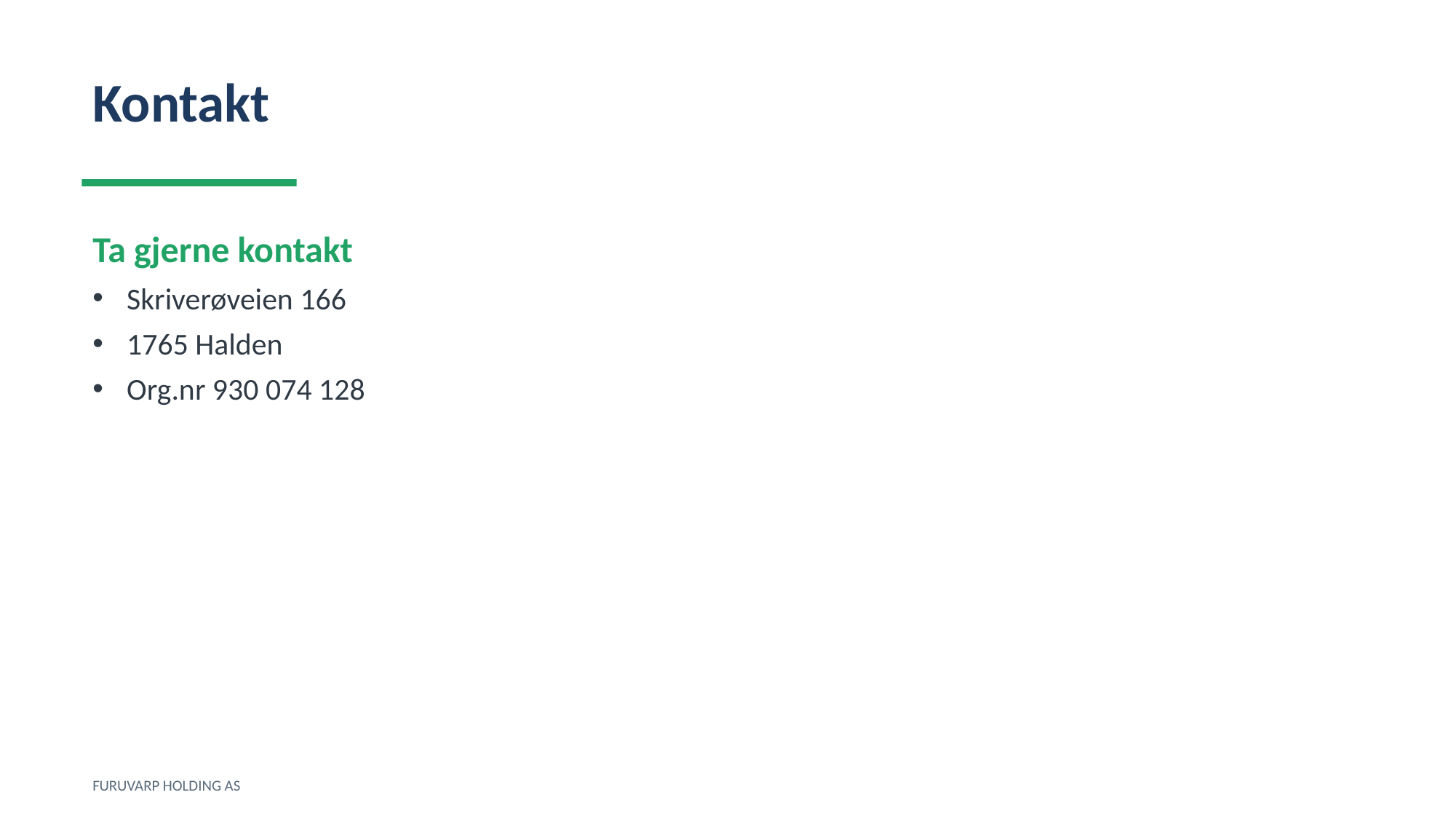

Kontakt

Ta gjerne kontakt
Skriverøveien 166
1765 Halden
Org.nr 930 074 128
FURUVARP HOLDING AS